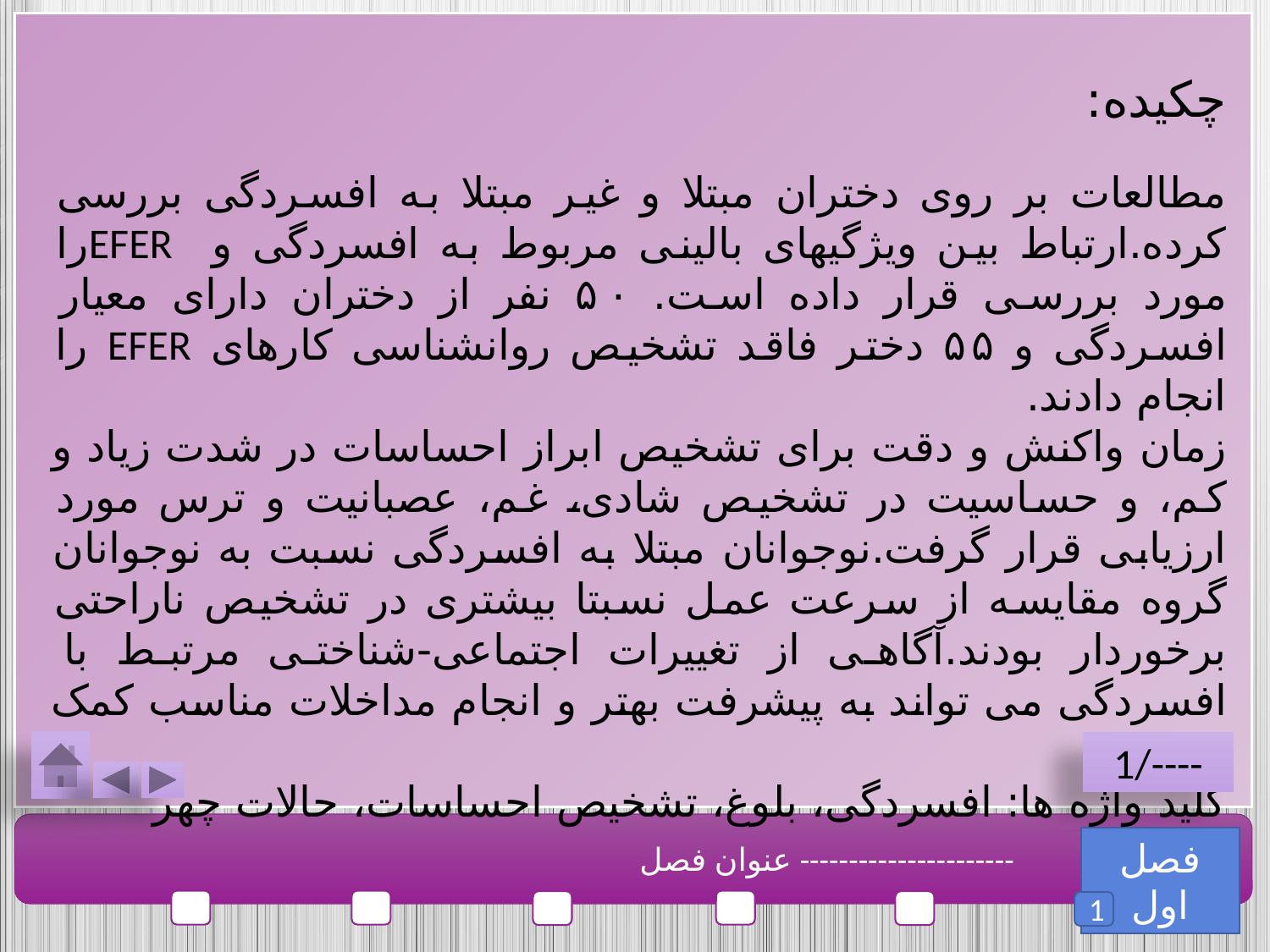

چکیده:

مطالعات بر روی دختران مبتلا و غیر مبتلا به افسردگی بررسی کرده.ارتباط بین ویژگیهای بالینی مربوط به افسردگی و  EFERرا مورد بررسی قرار داده است. ۵۰ نفر از دختران دارای معیار افسردگی و ۵۵ دختر فاقد تشخیص روانشناسی کارهای EFER را انجام دادند.
زمان واکنش و دقت برای تشخیص ابراز احساسات در شدت زیاد و کم، و حساسیت در تشخیص شادی، غم، عصبانیت و ترس مورد ارزیابی قرار گرفت.نوجوانان مبتلا به افسردگی نسبت به نوجوانان گروه مقایسه از سرعت عمل نسبتا بیشتری در تشخیص ناراحتی برخوردار بودند.آگاهی از تغییرات اجتماعی-شناختی مرتبط با افسردگی می تواند به پیشرفت بهتر و انجام مداخلات مناسب کمک کند.
کلید واژه ها: افسردگی، بلوغ، تشخیص احساسات، حالات چهر

1/----

فصل اول
عنوان فصل ----------------------

1